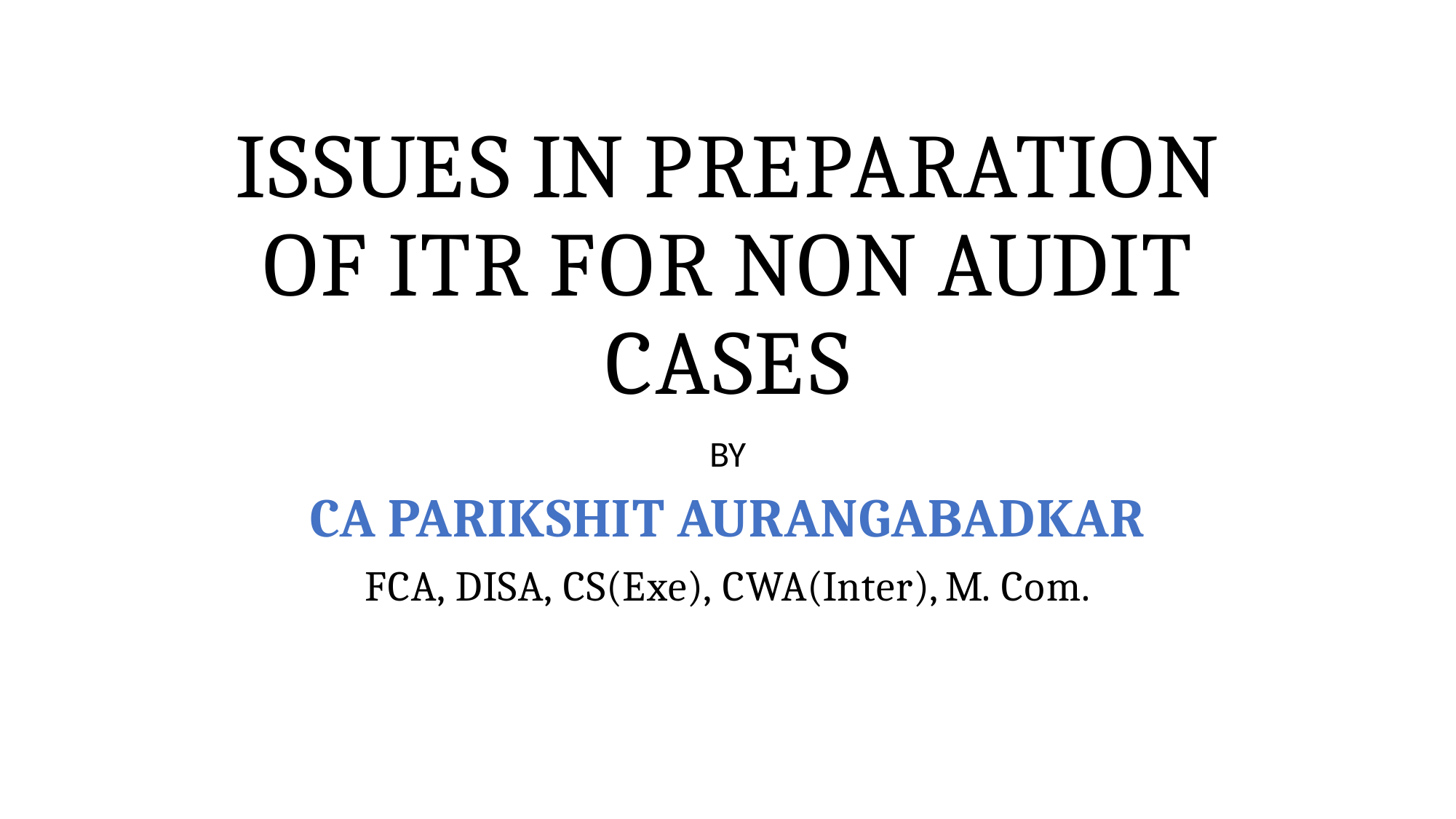

# ISSUES IN PREPARATION OF ITR FOR NON AUDIT CASES
BY
CA PARIKSHIT AURANGABADKAR
FCA, DISA, CS(Exe), CWA(Inter), M. Com.